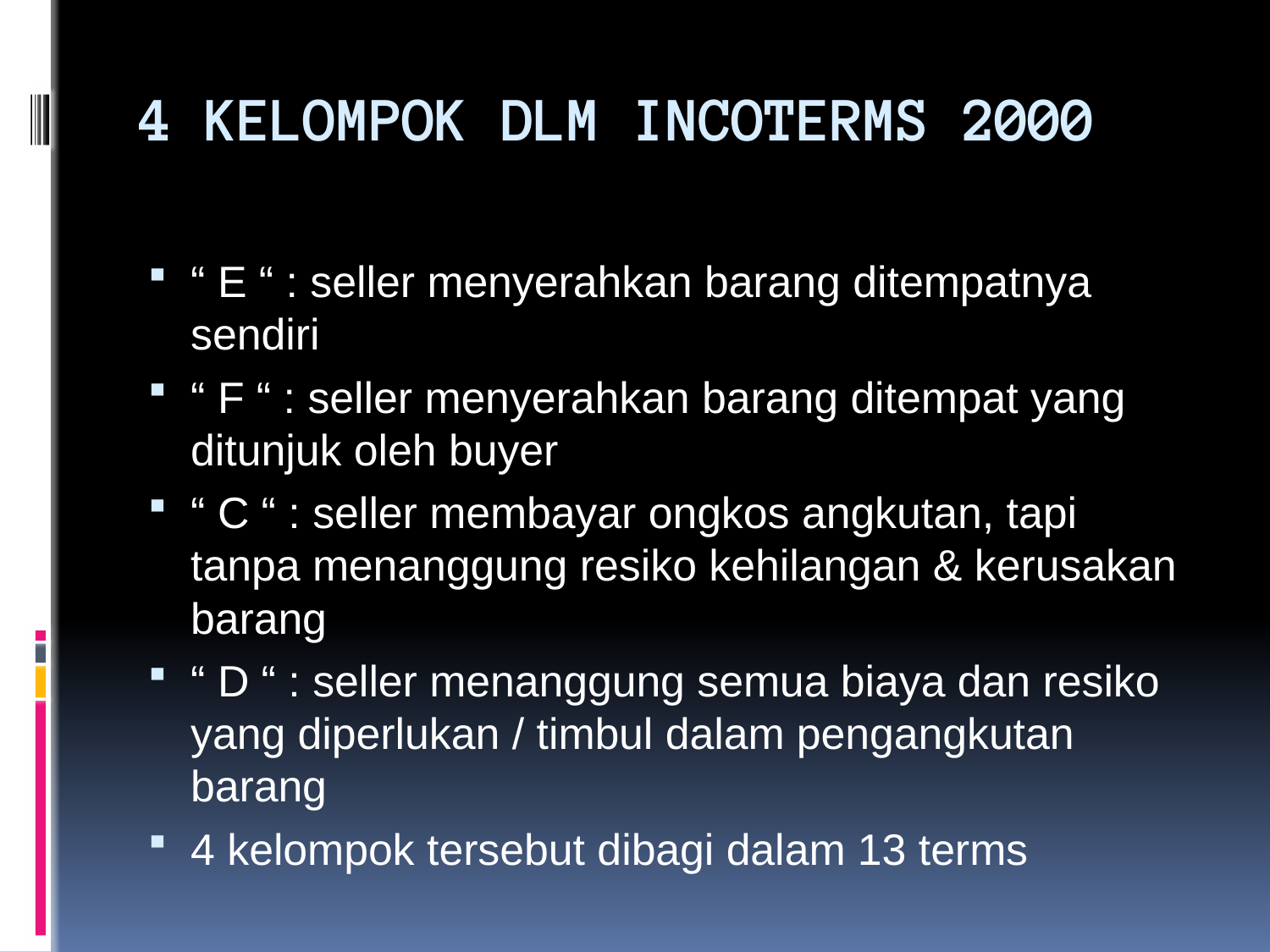

# 4 KELOMPOK DLM INCOTERMS 2000
“ E “ : seller menyerahkan barang ditempatnya sendiri
“ F “ : seller menyerahkan barang ditempat yang ditunjuk oleh buyer
“ C “ : seller membayar ongkos angkutan, tapi tanpa menanggung resiko kehilangan & kerusakan barang
“ D “ : seller menanggung semua biaya dan resiko yang diperlukan / timbul dalam pengangkutan barang
4 kelompok tersebut dibagi dalam 13 terms